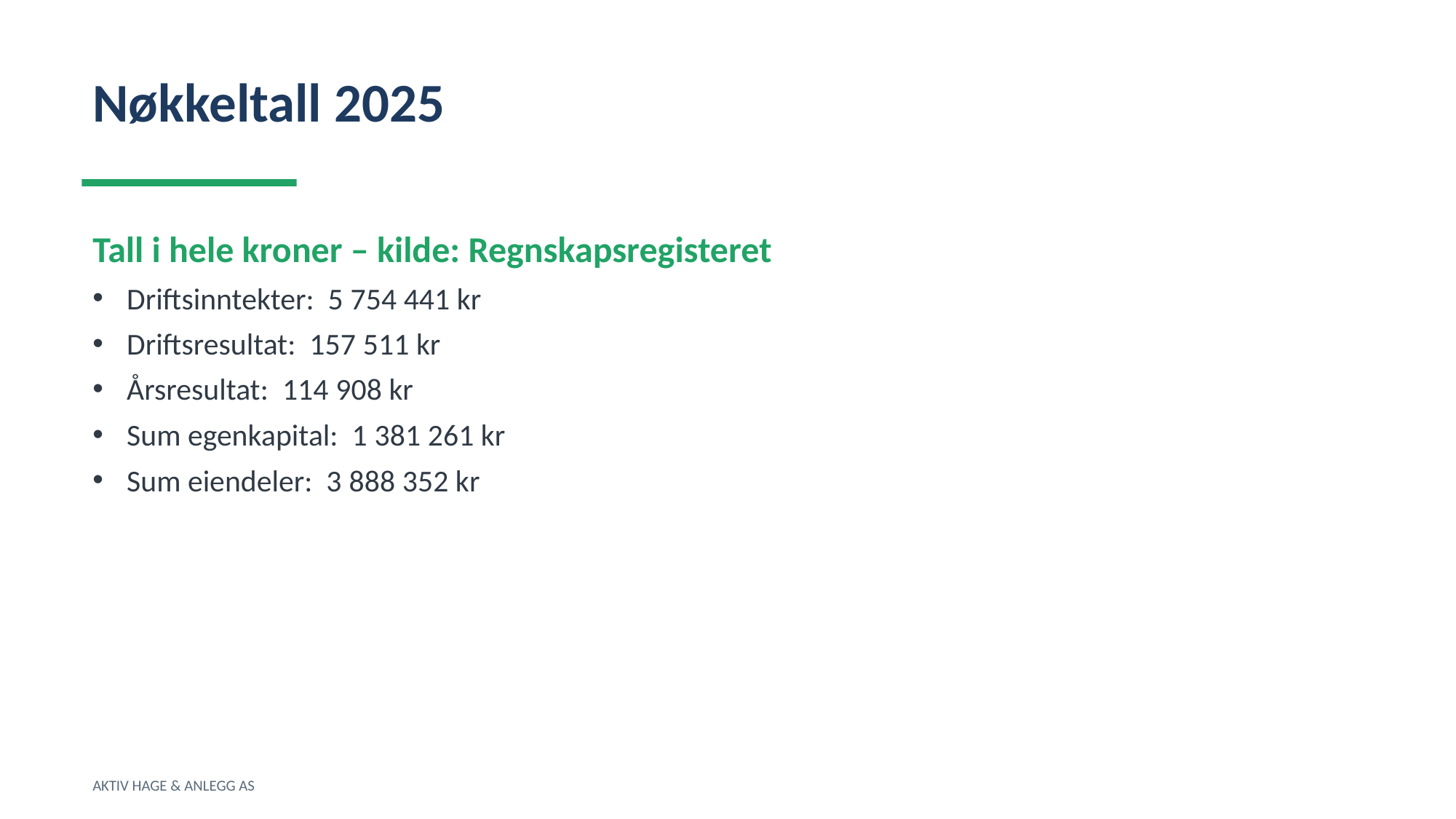

Nøkkeltall 2025

Tall i hele kroner – kilde: Regnskapsregisteret
Driftsinntekter:  5 754 441 kr
Driftsresultat:  157 511 kr
Årsresultat:  114 908 kr
Sum egenkapital:  1 381 261 kr
Sum eiendeler:  3 888 352 kr
AKTIV HAGE & ANLEGG AS